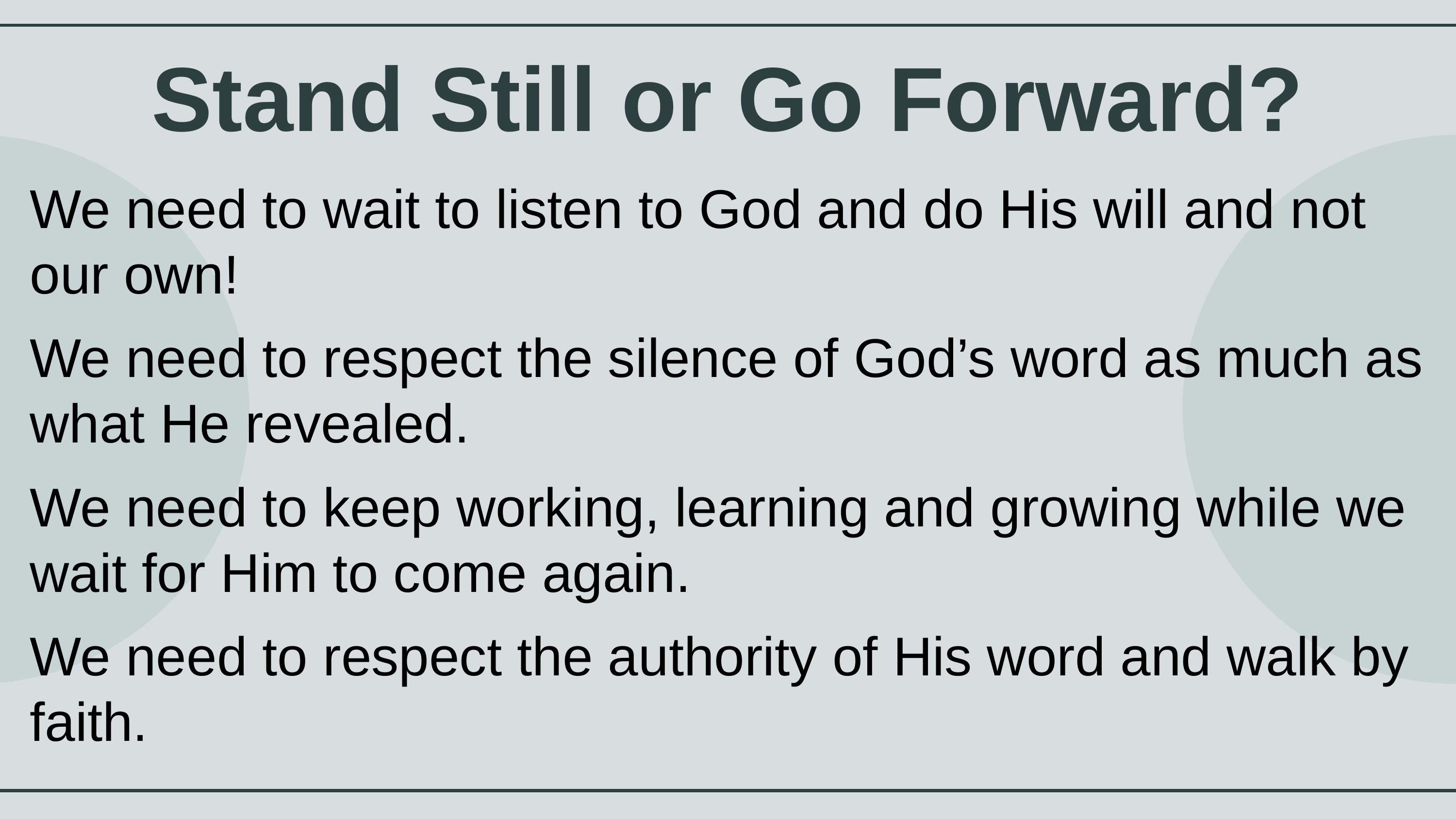

Stand Still or Go Forward?

We need to wait to listen to God and do His will and not our own!
We need to respect the silence of God’s word as much as what He revealed.
We need to keep working, learning and growing while we wait for Him to come again.
We need to respect the authority of His word and walk by faith.